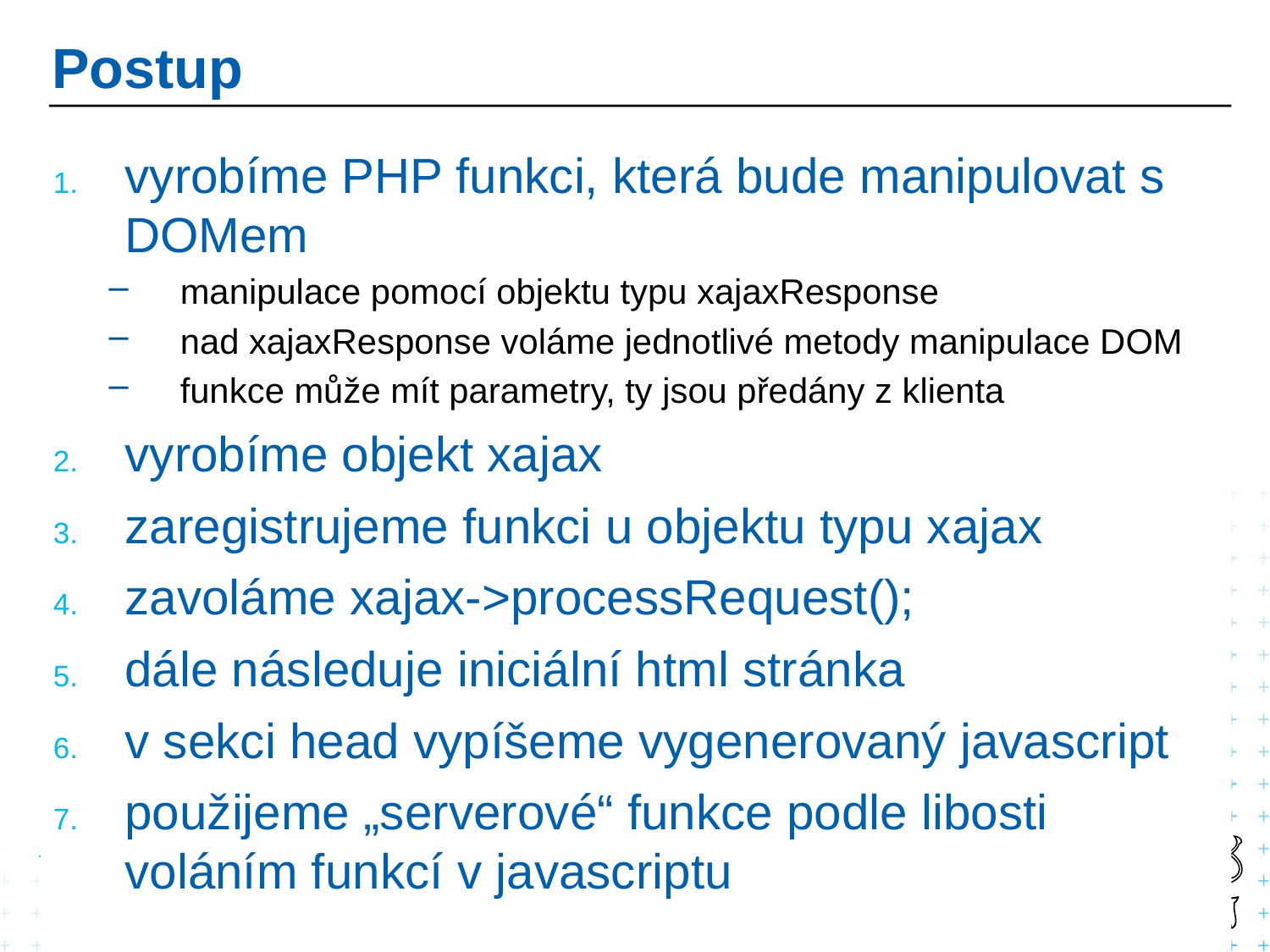

# Postup
vyrobíme PHP funkci, která bude manipulovat s DOMem
manipulace pomocí objektu typu xajaxResponse
nad xajaxResponse voláme jednotlivé metody manipulace DOM
funkce může mít parametry, ty jsou předány z klienta
vyrobíme objekt xajax
zaregistrujeme funkci u objektu typu xajax
zavoláme xajax->processRequest();
dále následuje iniciální html stránka
v sekci head vypíšeme vygenerovaný javascript
použijeme „serverové“ funkce podle libosti voláním funkcí v javascriptu